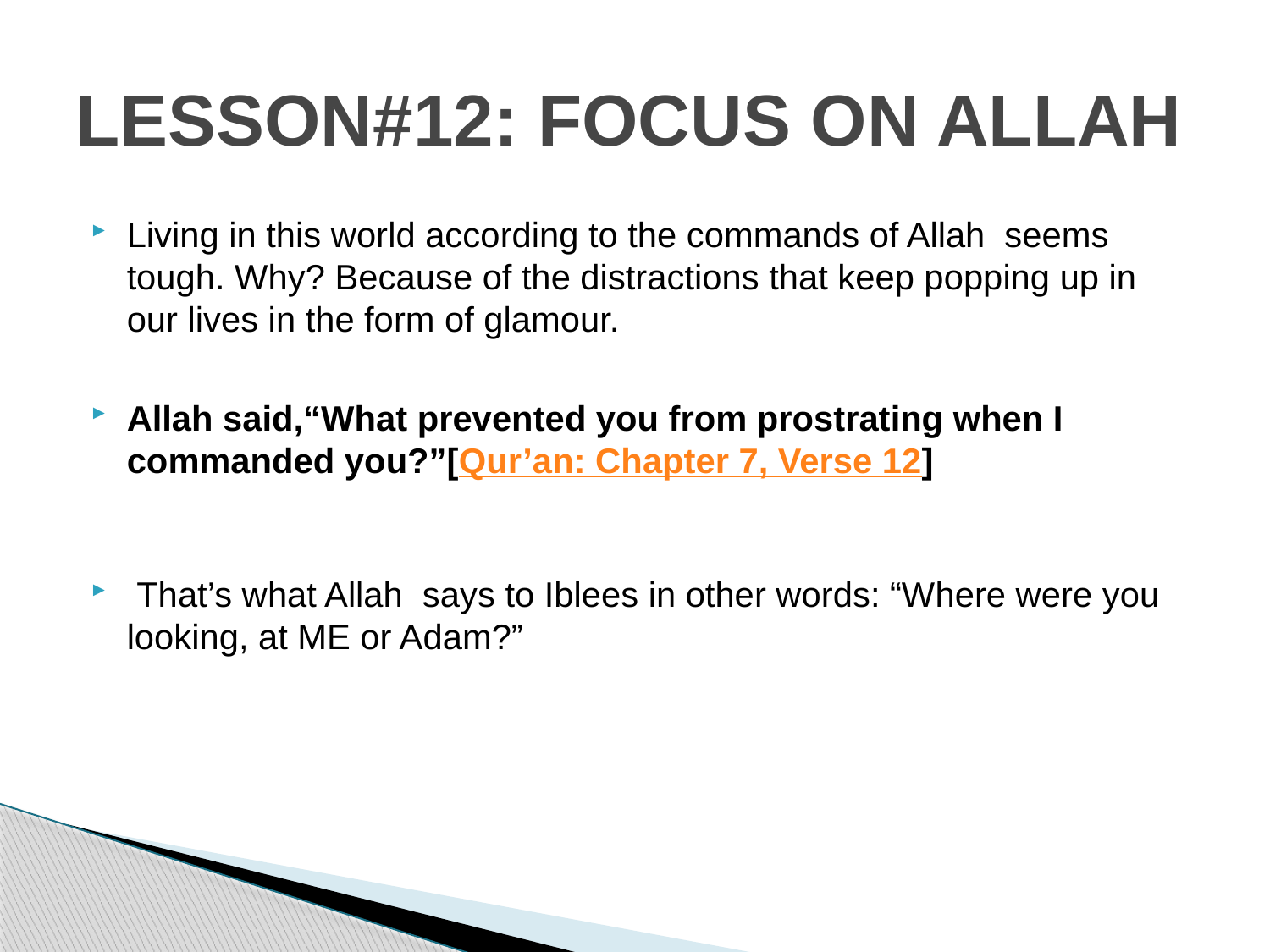

# LESSON#12: FOCUS ON ALLAH
Living in this world according to the commands of Allah  seems tough. Why? Because of the distractions that keep popping up in our lives in the form of glamour.

Allah said,“What prevented you from prostrating when I commanded you?”[Qur’an: Chapter 7, Verse 12]
 That’s what Allah  says to Iblees in other words: “Where were you looking, at ME or Adam?”